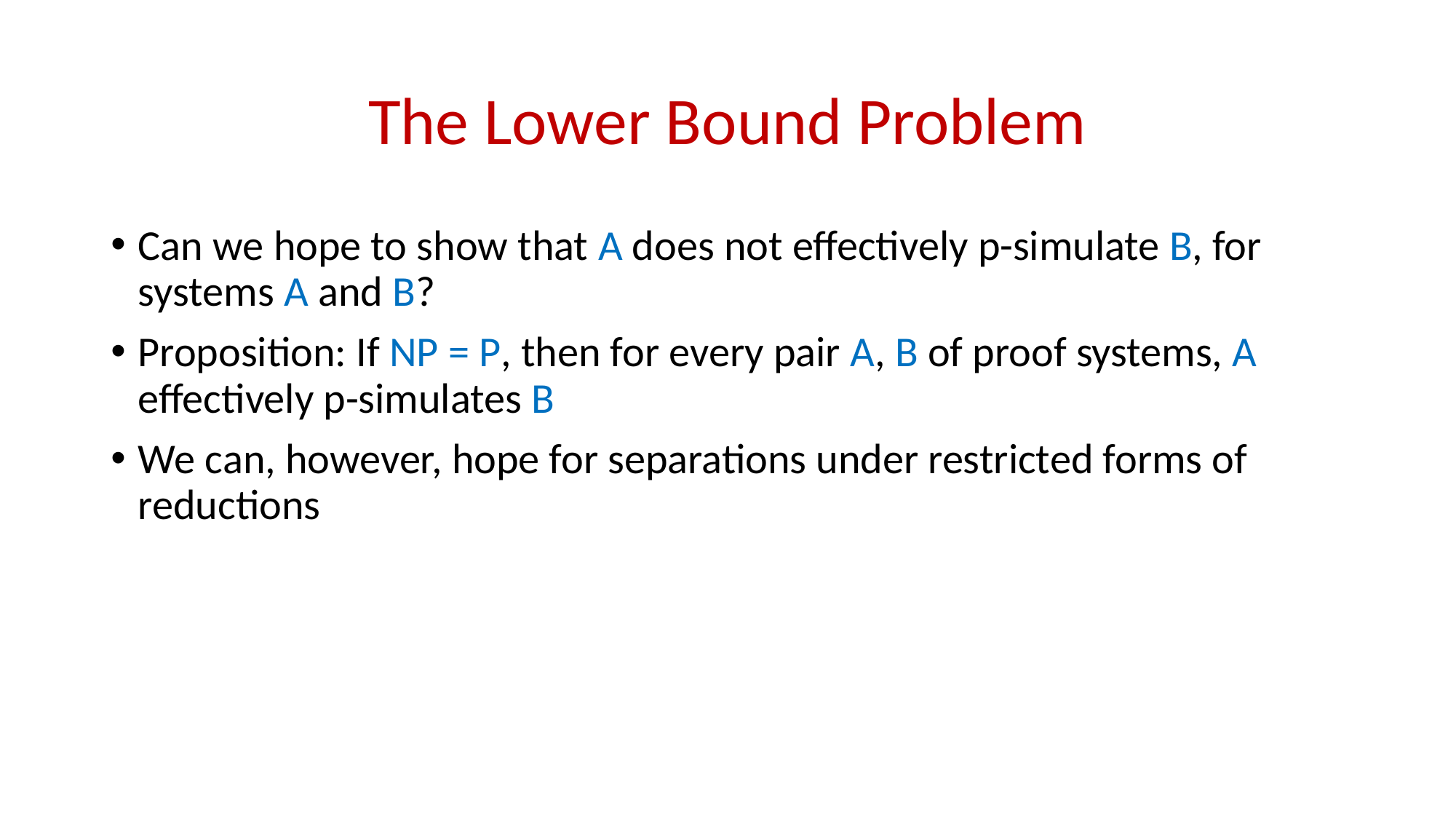

# The Lower Bound Problem
Can we hope to show that A does not effectively p-simulate B, for systems A and B?
Proposition: If NP = P, then for every pair A, B of proof systems, A effectively p-simulates B
We can, however, hope for separations under restricted forms of reductions